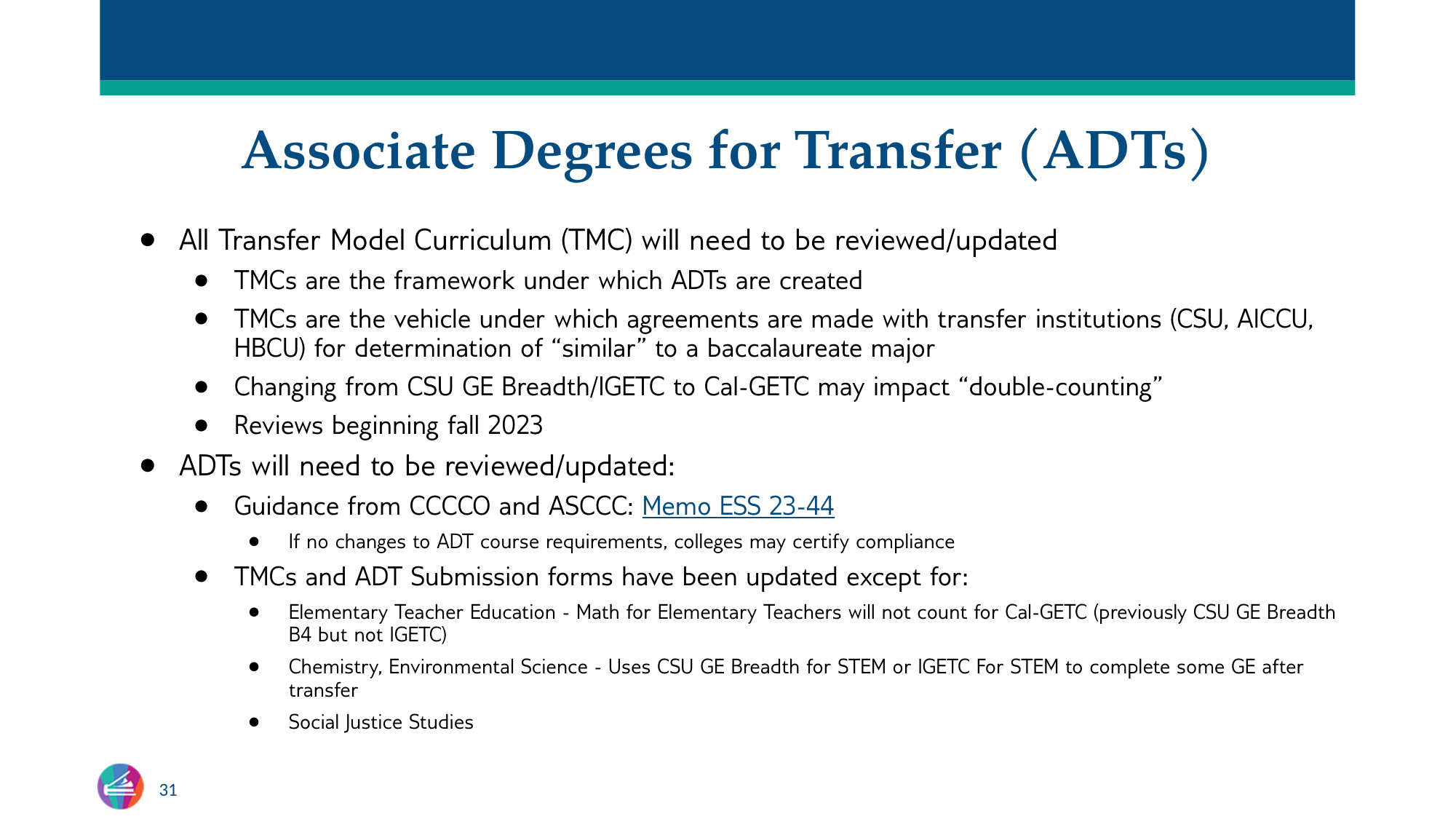

# Associate Degrees for Transfer (ADTs)
All Transfer Model Curriculum (TMC) will need to be reviewed/updated
TMCs are the framework under which ADTs are created
TMCs are the vehicle under which agreements are made with transfer institutions (CSU, AICCU, HBCU) for determination of “similar” to a baccalaureate major
Changing from CSU GE Breadth/IGETC to Cal-GETC may impact “double-counting”
Reviews beginning fall 2023
ADTs will need to be reviewed/updated:
Guidance from CCCCO and ASCCC: Memo ESS 23-44
If no changes to ADT course requirements, colleges may certify compliance
TMCs and ADT Submission forms have been updated except for:
Elementary Teacher Education - Math for Elementary Teachers will not count for Cal-GETC (previously CSU GE Breadth B4 but not IGETC)
Chemistry, Environmental Science - Uses CSU GE Breadth for STEM or IGETC For STEM to complete some GE after transfer
Social Justice Studies